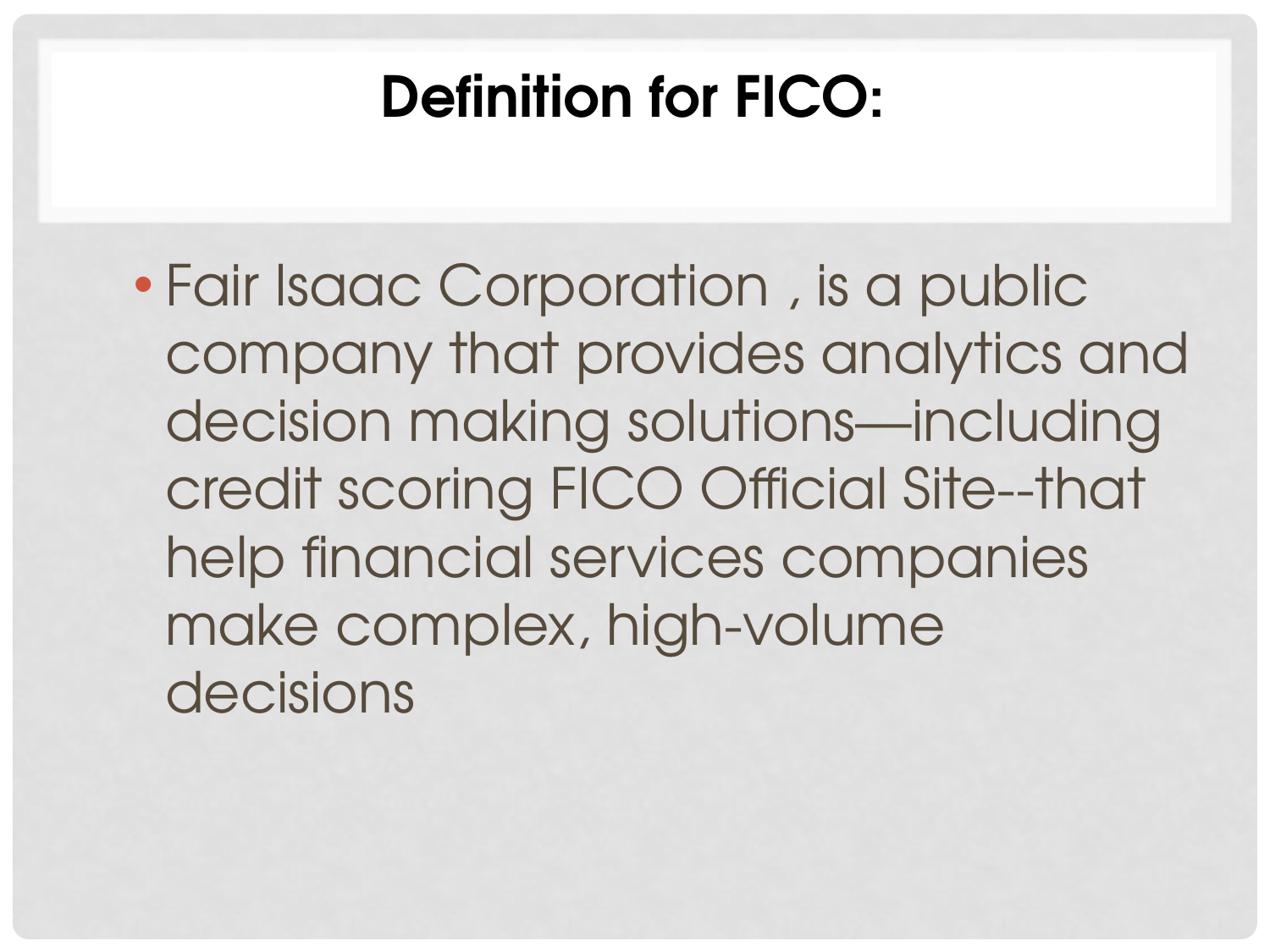

# Definition for FICO:
Fair Isaac Corporation , is a public company that provides analytics and decision making solutions—including credit scoring FICO Official Site--that help financial services companies make complex, high-volume decisions